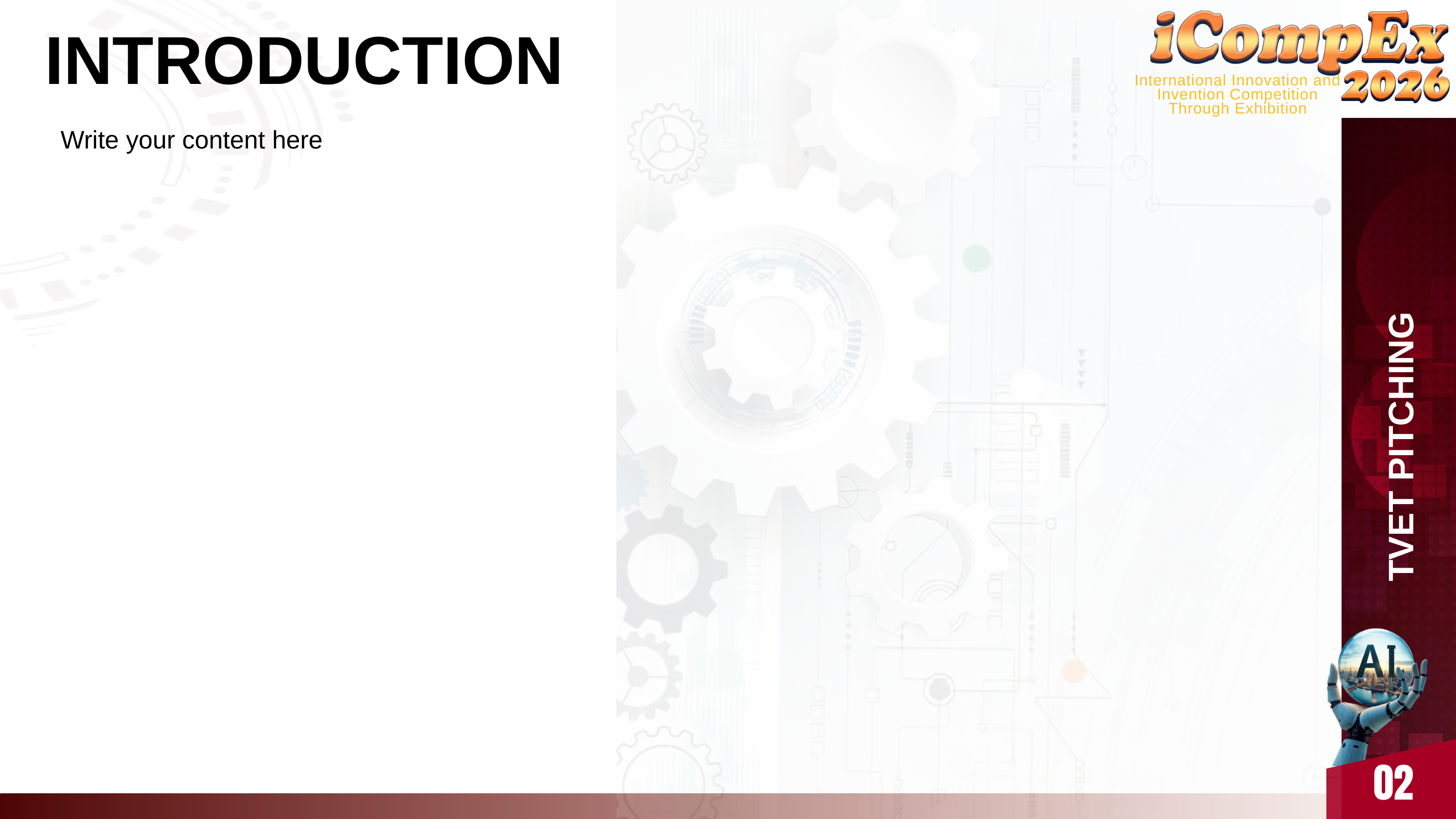

International Innovation and Invention Competition Through Exhibition
INTRODUCTION

Write your content here

TVET PITCHING

02